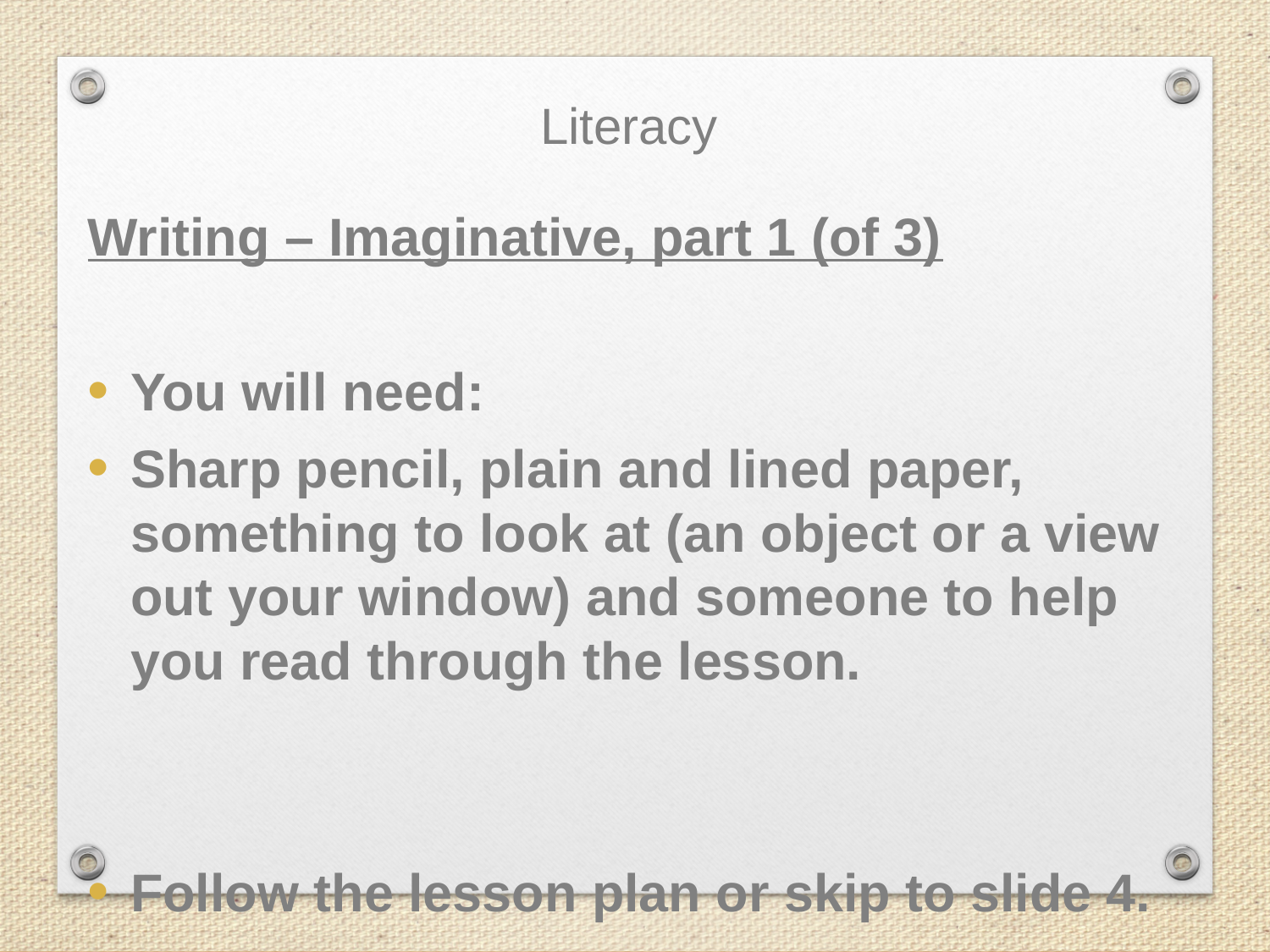

Literacy
Writing – Imaginative, part 1 (of 3)

You will need:
Sharp pencil, plain and lined paper, something to look at (an object or a view out your window) and someone to help you read through the lesson.

Follow the lesson plan or skip to slide 4.